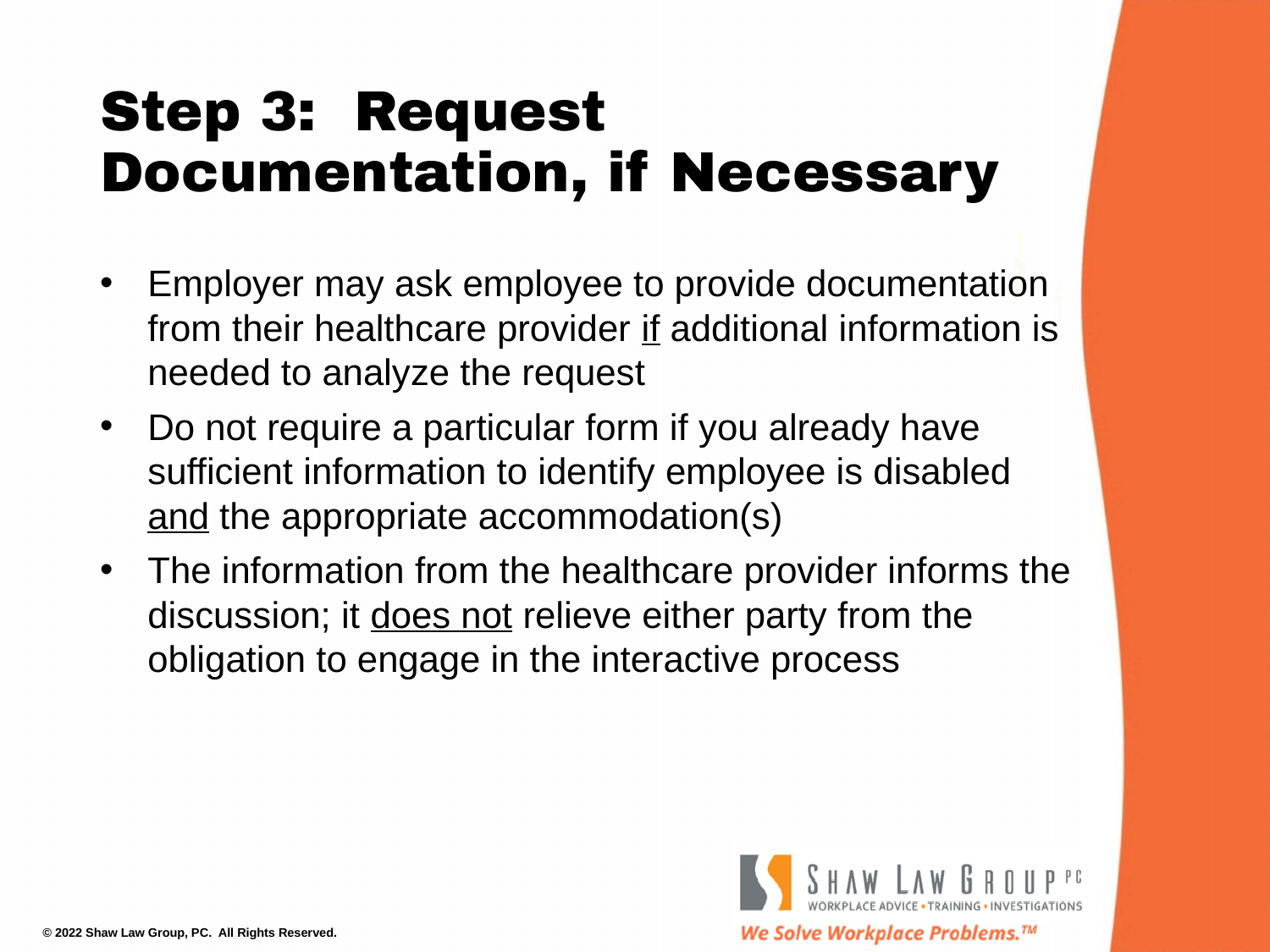

# Step 3:  Request Documentation, if Necessary
Employer may ask employee to provide documentation from their healthcare provider if additional information is needed to analyze the request
Do not require a particular form if you already have sufficient information to identify employee is disabled and the appropriate accommodation(s)
The information from the healthcare provider informs the discussion; it does not relieve either party from the obligation to engage in the interactive process